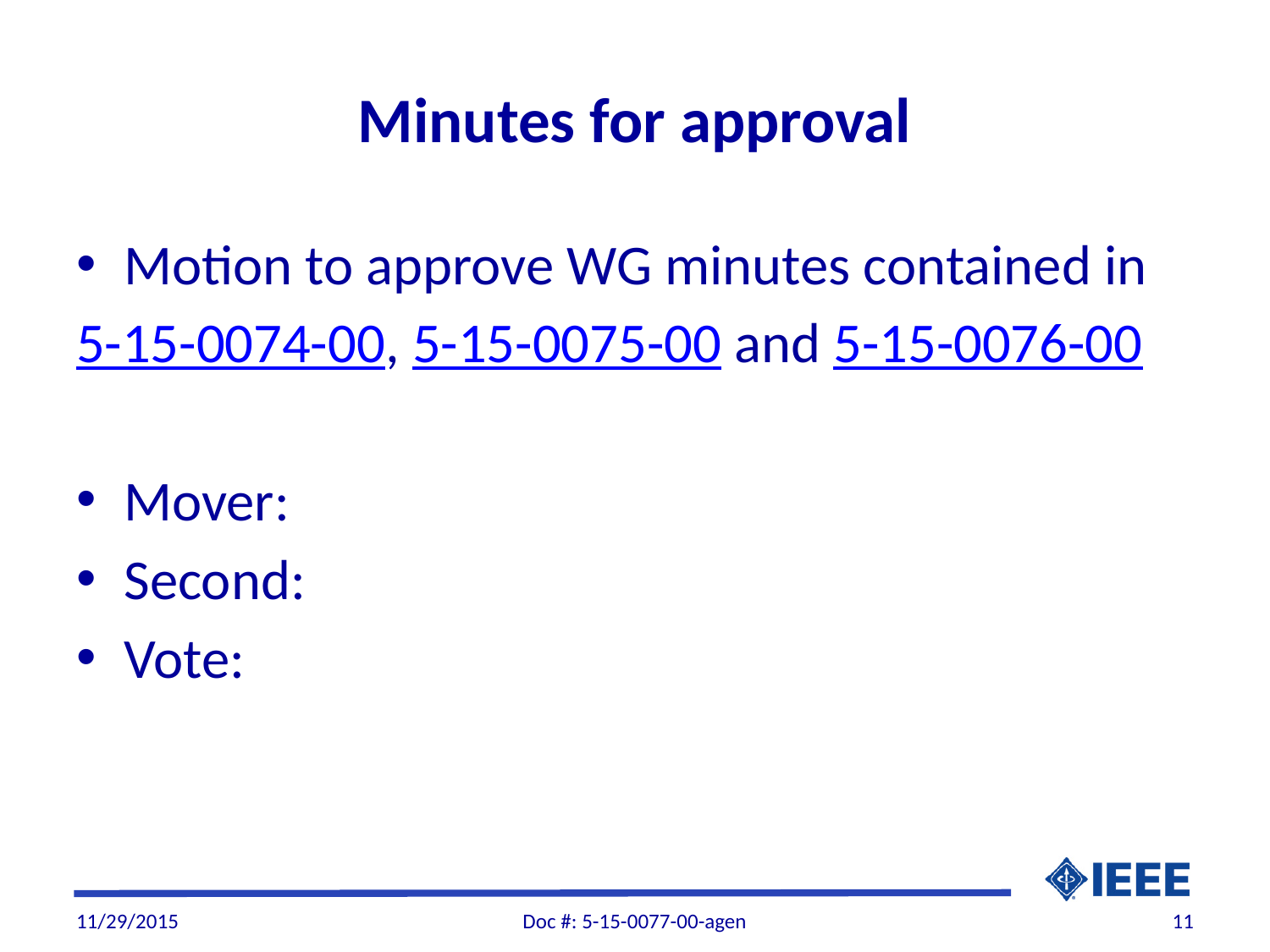

# Minutes for approval
Motion to approve WG minutes contained in
5-15-0074-00, 5-15-0075-00 and 5-15-0076-00

Mover:
Second:
Vote:

11/29/2015
Doc #: 5-15-0077-00-agen
11